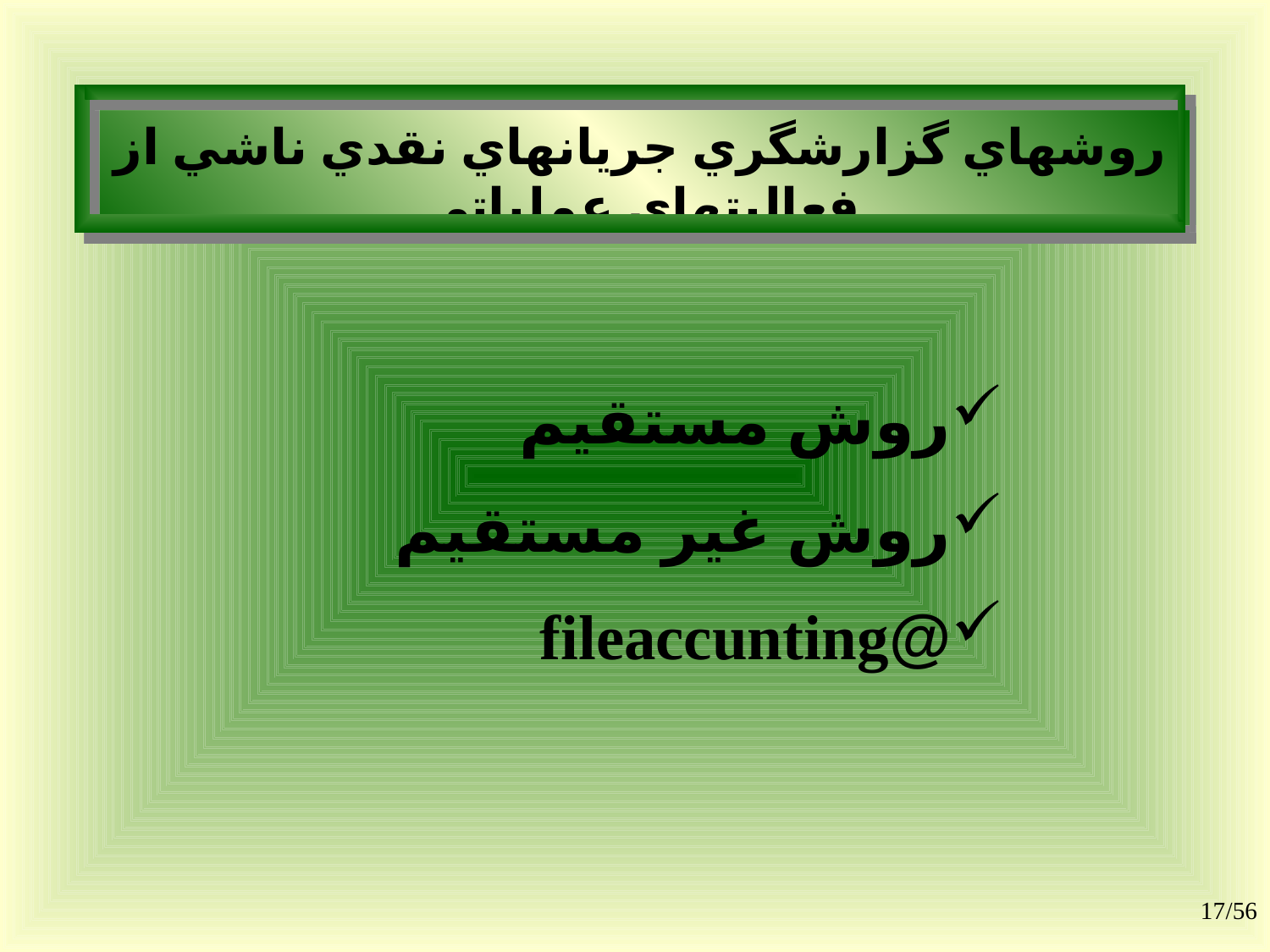

# روشهاي گزارشگري جريانهاي نقدي ناشي از فعاليتهاي عملياتي
روش مستقيم
روش غير مستقيم
@fileaccunting
17/56